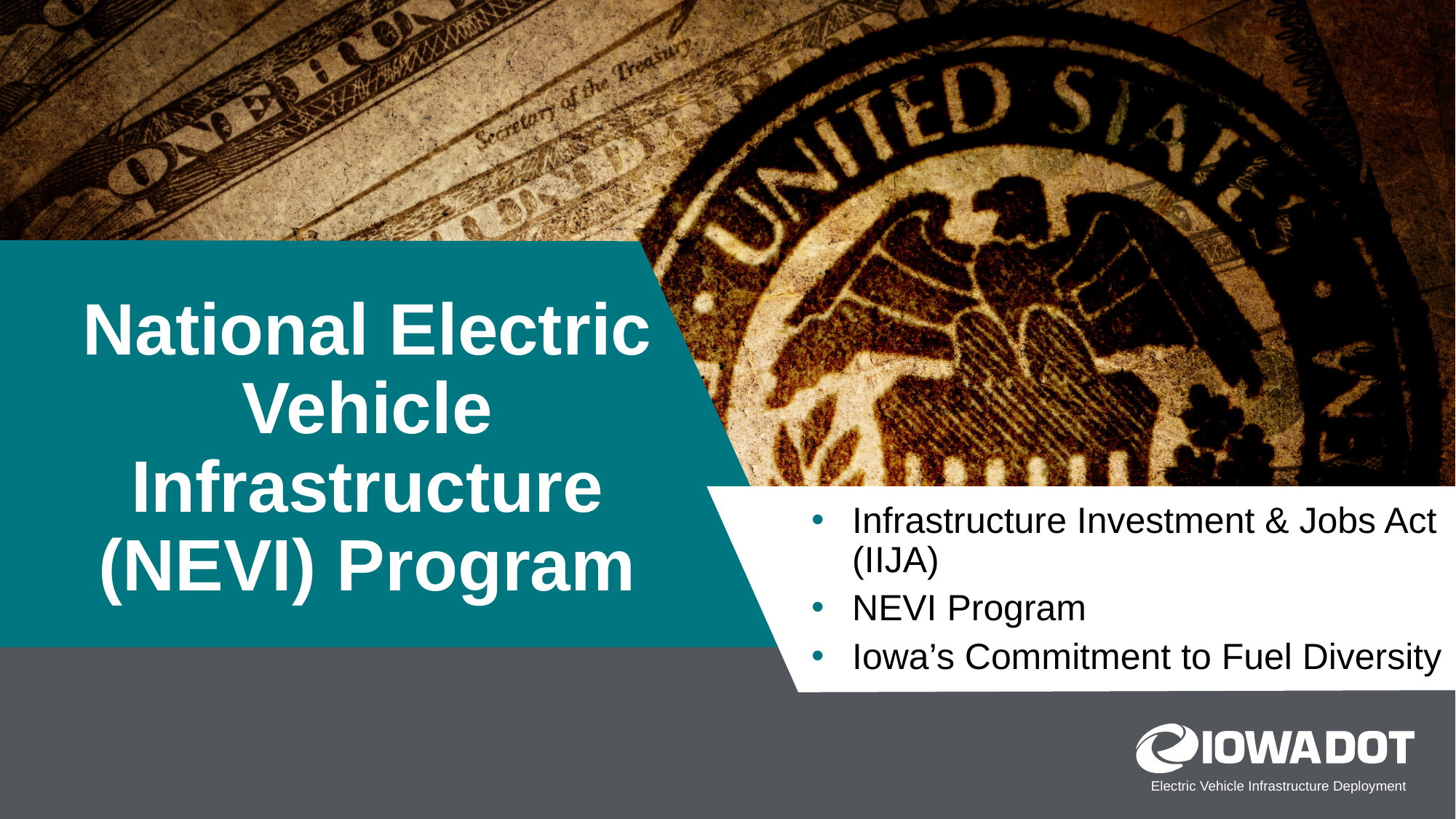

# National Electric Vehicle Infrastructure (NEVI) Program
Infrastructure Investment & Jobs Act (IIJA)
NEVI Program
Iowa’s Commitment to Fuel Diversity